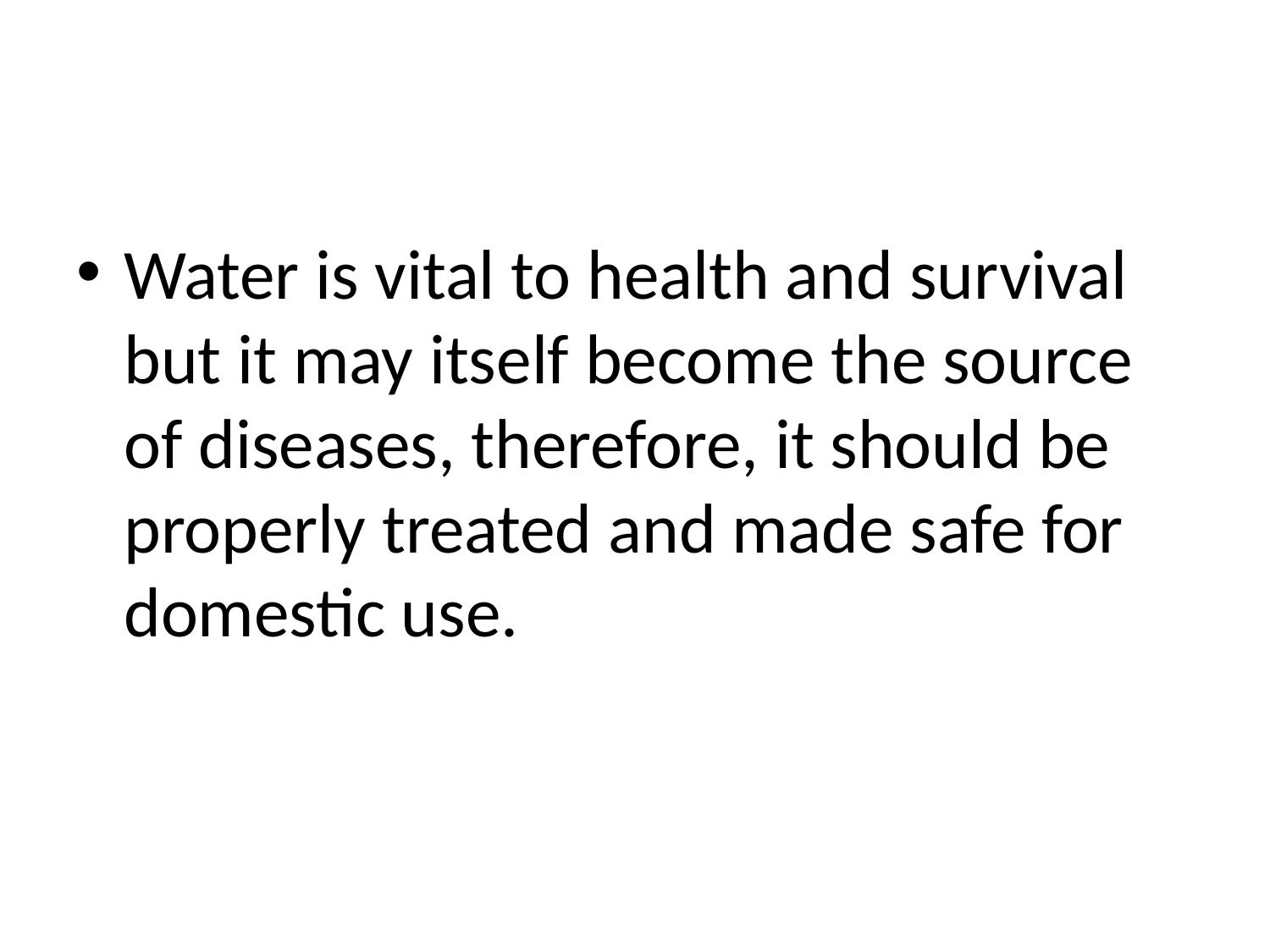

#
Water is vital to health and survival but it may itself become the source of diseases, therefore, it should be properly treated and made safe for domestic use.